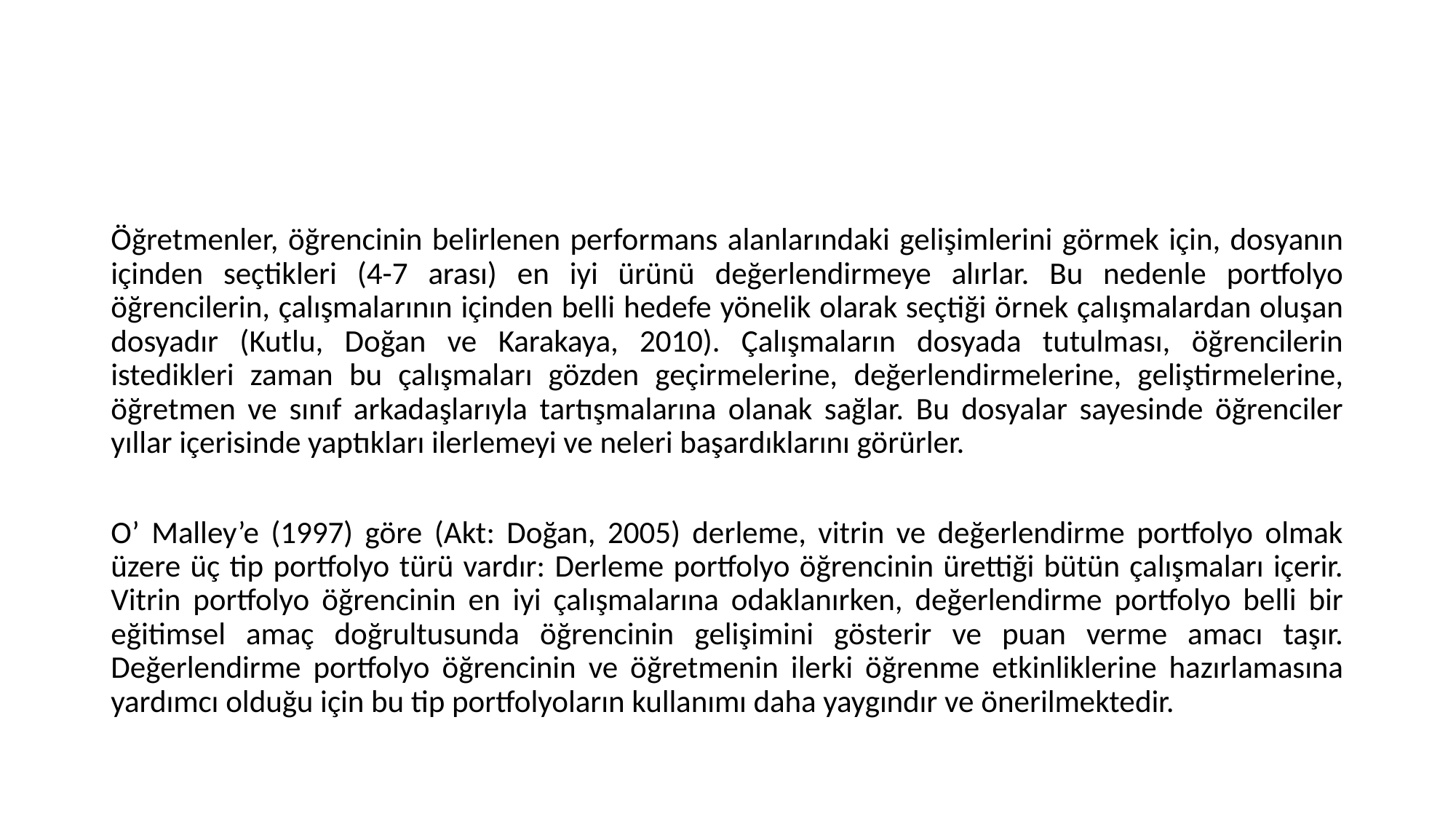

#
Öğretmenler, öğrencinin belirlenen performans alanlarındaki gelişimlerini görmek için, dosyanın içinden seçtikleri (4-7 arası) en iyi ürünü değerlendirmeye alırlar. Bu nedenle portfolyo öğrencilerin, çalışmalarının içinden belli hedefe yönelik olarak seçtiği örnek çalışmalardan oluşan dosyadır (Kutlu, Doğan ve Karakaya, 2010). Çalışmaların dosyada tutulması, öğrencilerin istedikleri zaman bu çalışmaları gözden geçirmelerine, değerlendirmelerine, geliştirmelerine, öğretmen ve sınıf arkadaşlarıyla tartışmalarına olanak sağlar. Bu dosyalar sayesinde öğrenciler yıllar içerisinde yaptıkları ilerlemeyi ve neleri başardıklarını görürler.

O’ Malley’e (1997) göre (Akt: Doğan, 2005) derleme, vitrin ve değerlendirme portfolyo olmak üzere üç tip portfolyo türü vardır: Derleme portfolyo öğrencinin ürettiği bütün çalışmaları içerir. Vitrin portfolyo öğrencinin en iyi çalışmalarına odaklanırken, değerlendirme portfolyo belli bir eğitimsel amaç doğrultusunda öğrencinin gelişimini gösterir ve puan verme amacı taşır. Değerlendirme portfolyo öğrencinin ve öğretmenin ilerki öğrenme etkinliklerine hazırlamasına yardımcı olduğu için bu tip portfolyoların kullanımı daha yaygındır ve önerilmektedir.